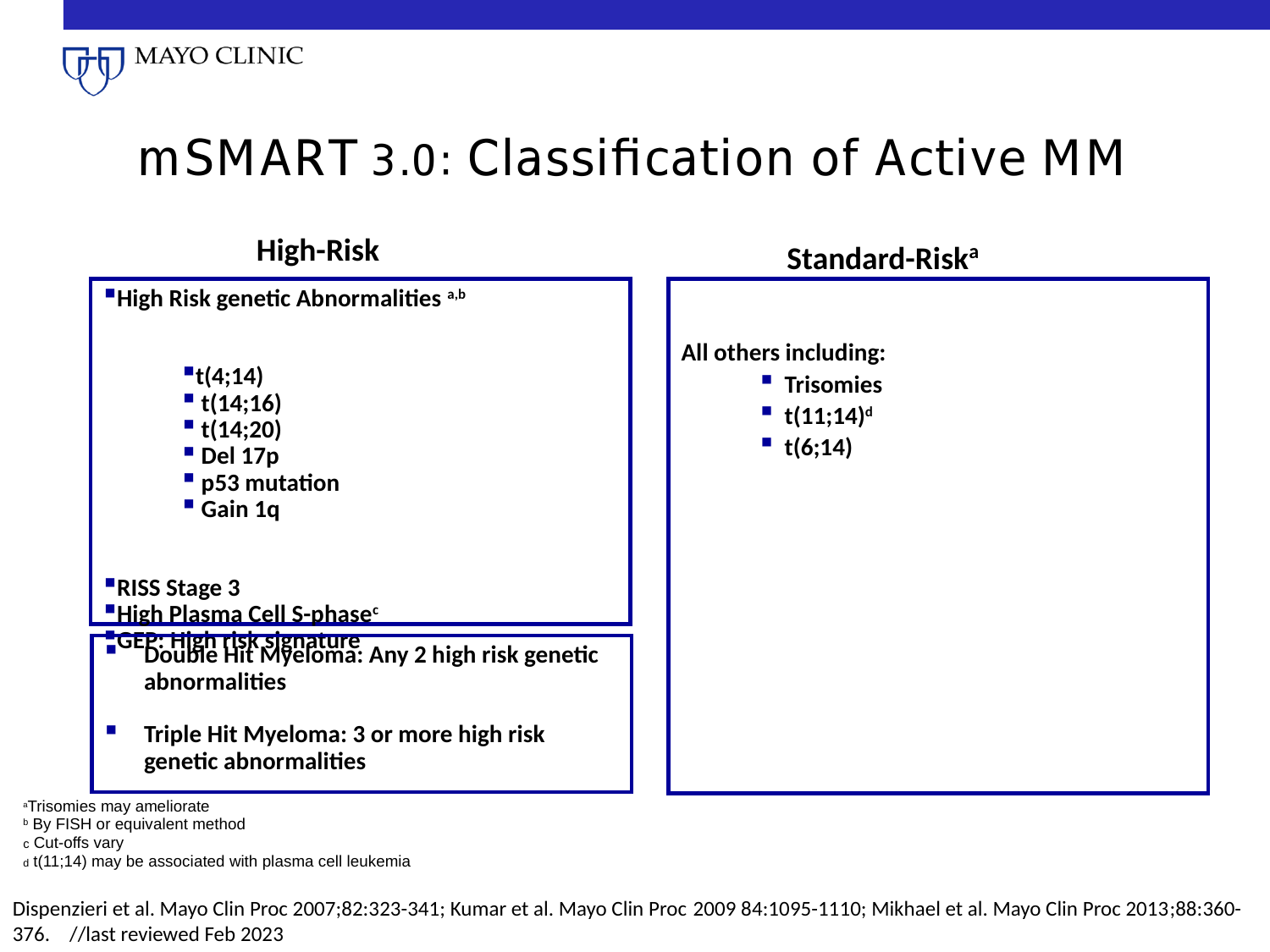

# mSMART 3.0: Classification of Active MM
High-Risk
Standard-Riska
High Risk genetic Abnormalities a,b

t(4;14)
 t(14;16)
 t(14;20)
 Del 17p
 p53 mutation
 Gain 1q

RISS Stage 3
High Plasma Cell S-phasec
GEP: High risk signature

All others including:
  Trisomies
  t(11;14)d
  t(6;14)

Double Hit Myeloma: Any 2 high risk genetic abnormalities

Triple Hit Myeloma: 3 or more high risk genetic abnormalities
aTrisomies may ameliorate
b By FISH or equivalent method
c Cut-offs vary
d t(11;14) may be associated with plasma cell leukemia
Dispenzieri et al. Mayo Clin Proc 2007;82:323-341; Kumar et al. Mayo Clin Proc 2009 84:1095-1110; Mikhael et al. Mayo Clin Proc 2013;88:360-376.    //last reviewed Feb 2023